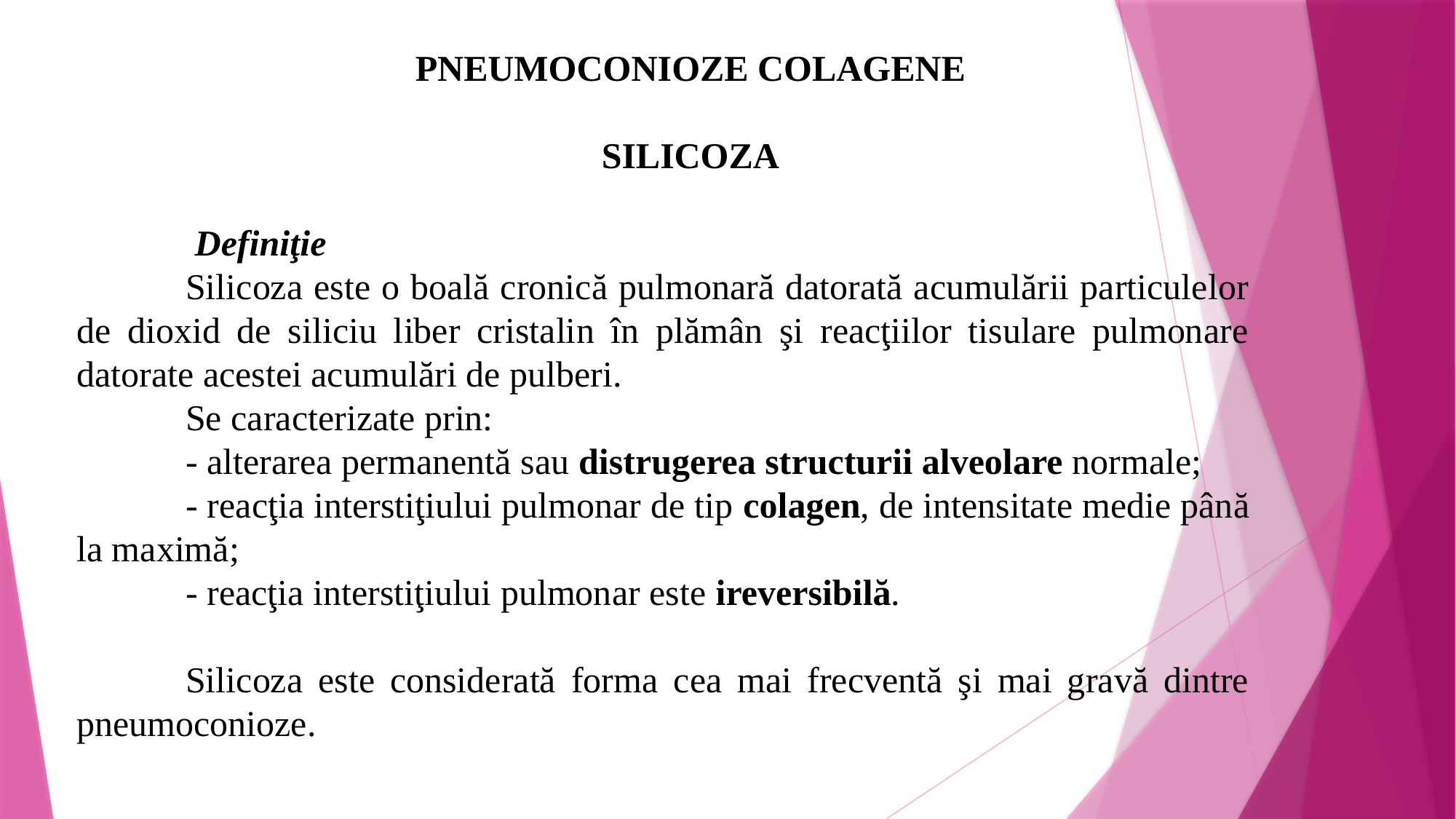

PNEUMOCONIOZE COLAGENE

SILICOZA

	 Definiţie
	Silicoza este o boală cronică pulmonară datorată acumulării particulelor de dioxid de siliciu liber cristalin în plămân şi reacţiilor tisulare pulmonare datorate acestei acumulări de pulberi.
	Se caracterizate prin:
	- alterarea permanentă sau distrugerea structurii alveolare normale;
	- reacţia interstiţiului pulmonar de tip colagen, de intensitate medie până la maximă;
	- reacţia interstiţiului pulmonar este ireversibilă.

	Silicoza este considerată forma cea mai frecventă şi mai gravă dintre pneumoconioze.